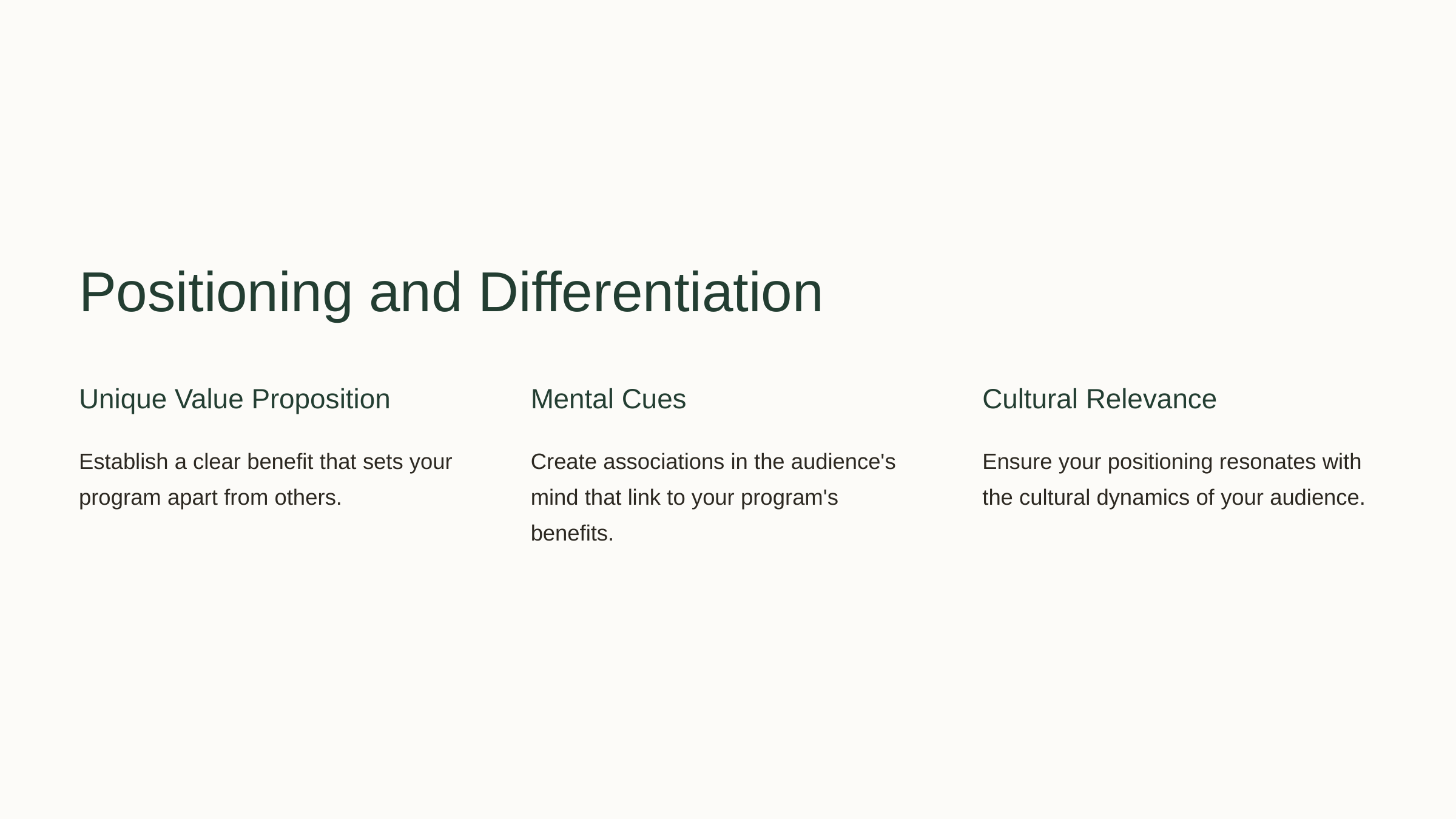

Positioning and Differentiation
Unique Value Proposition
Mental Cues
Cultural Relevance
Establish a clear benefit that sets your program apart from others.
Create associations in the audience's mind that link to your program's benefits.
Ensure your positioning resonates with the cultural dynamics of your audience.